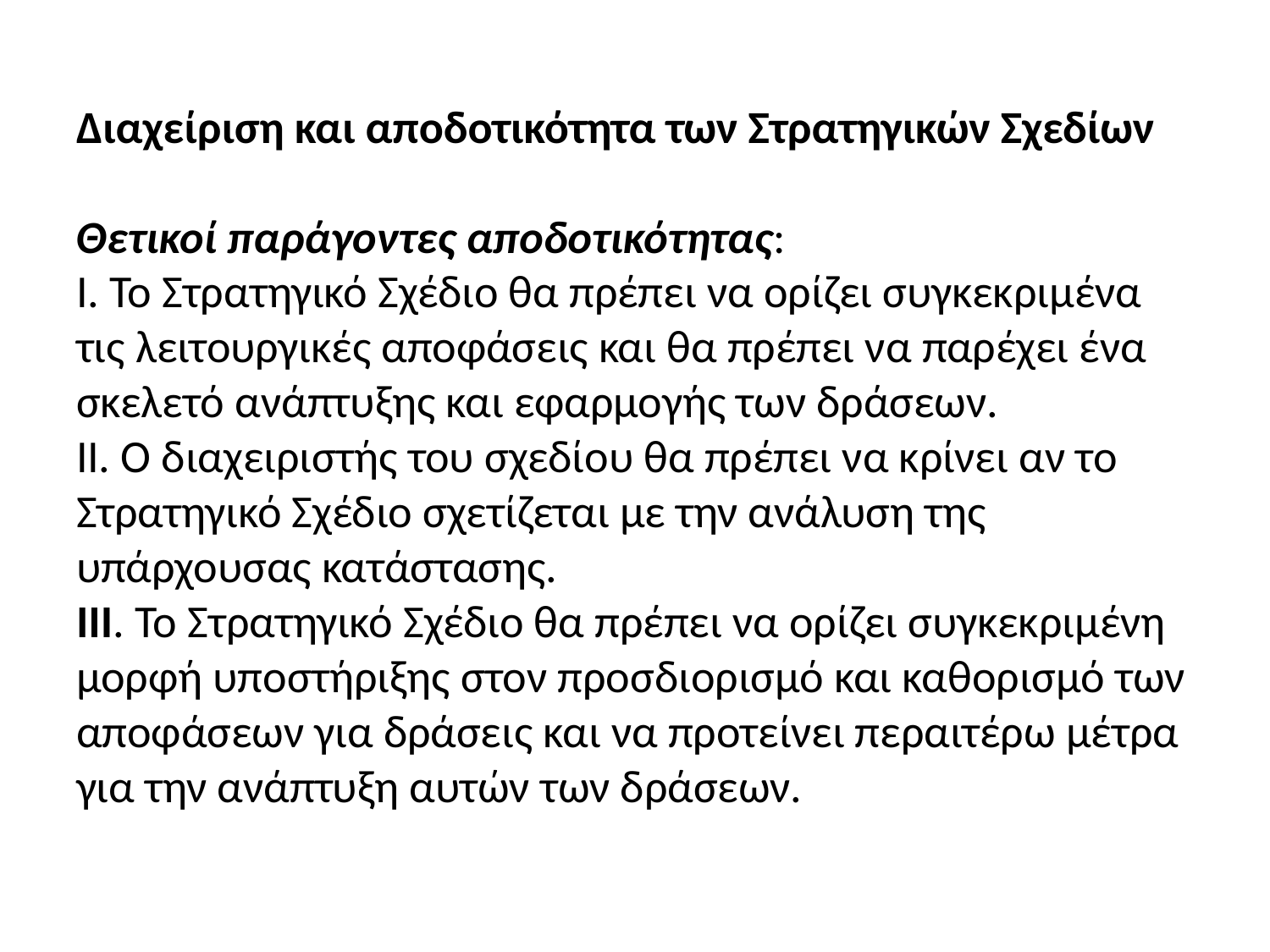

# Διαχείριση και αποδοτικότητα των Στρατηγικών Σχεδίων Θετικοί παράγοντες αποδοτικότητας:    Ι. Το Στρατηγικό Σχέδιο θα πρέπει να ορίζει συγκεκριμένα τις λειτουργικές αποφάσεις και θα πρέπει να παρέχει ένα σκελετό ανάπτυξης και εφαρμογής των δράσεων. ΙΙ. Ο διαχειριστής του σχεδίου θα πρέπει να κρίνει αν το Στρατηγικό Σχέδιο σχετίζεται με την ανάλυση της υπάρχουσας κατάστασης. ΙΙΙ. Το Στρατηγικό Σχέδιο θα πρέπει να ορίζει συγκεκριμένη μορφή υποστήριξης στον προσδιορισμό και καθορισμό των αποφάσεων για δράσεις και να προτείνει περαιτέρω μέτρα για την ανάπτυξη αυτών των δράσεων.